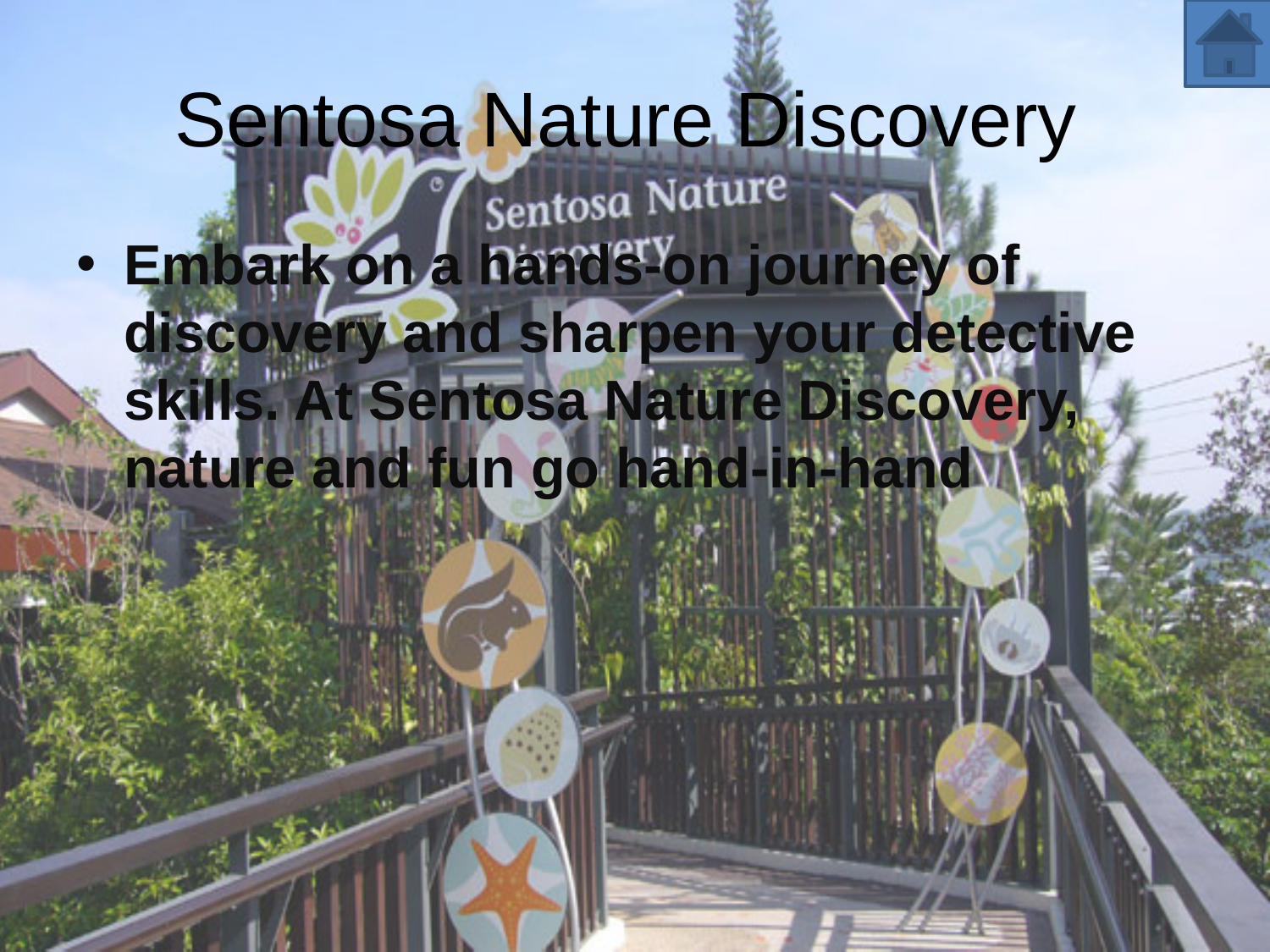

# Sentosa Nature Discovery
Embark on a hands-on journey of discovery and sharpen your detective skills. At Sentosa Nature Discovery, nature and fun go hand-in-hand